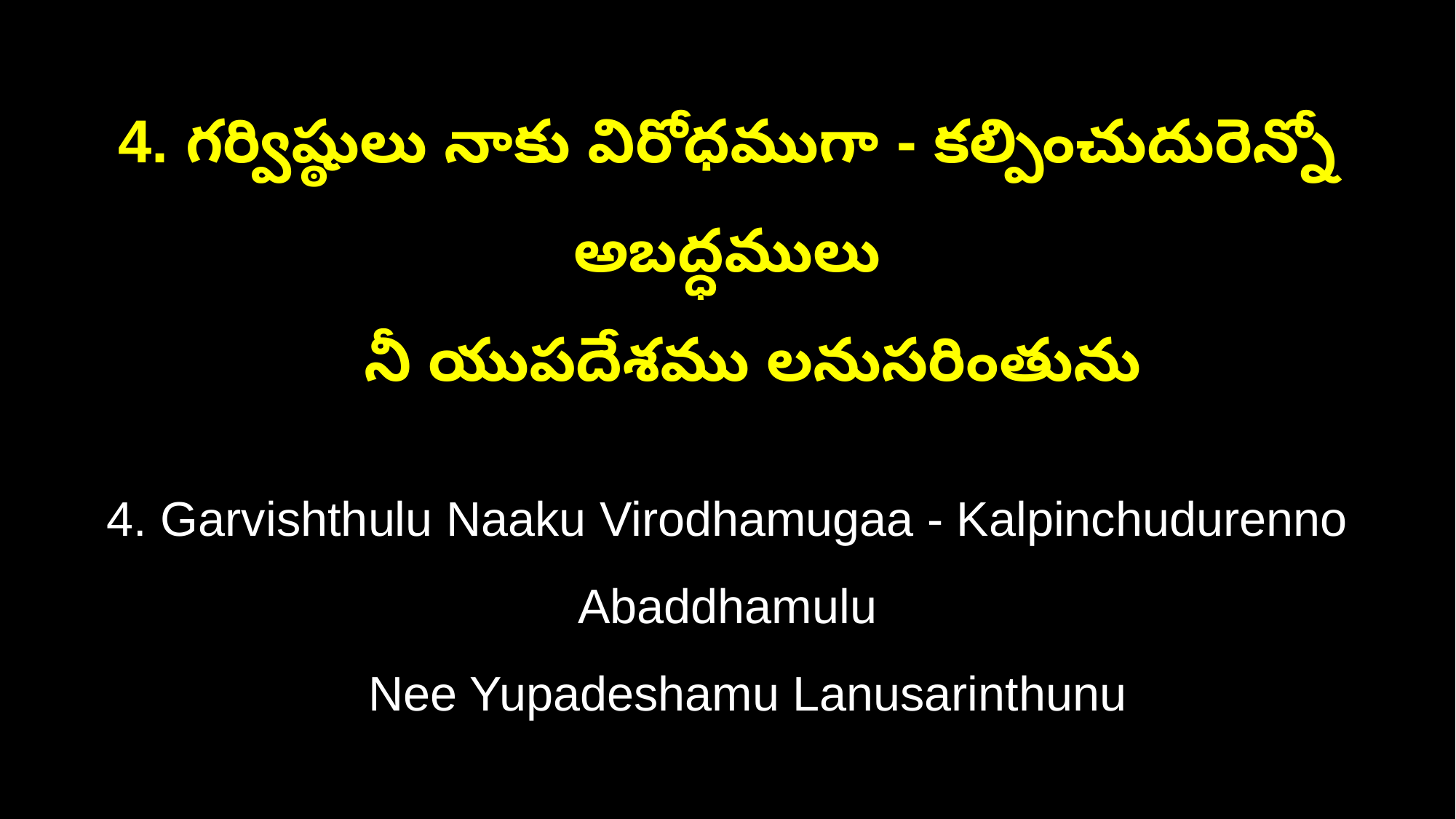

4. గర్విష్ఠులు నాకు విరోధముగా - కల్పించుదురెన్నో అబద్ధములు
   నీ యుపదేశము లనుసరింతును
4. Garvishthulu Naaku Virodhamugaa - Kalpinchudurenno Abaddhamulu
   Nee Yupadeshamu Lanusarinthunu